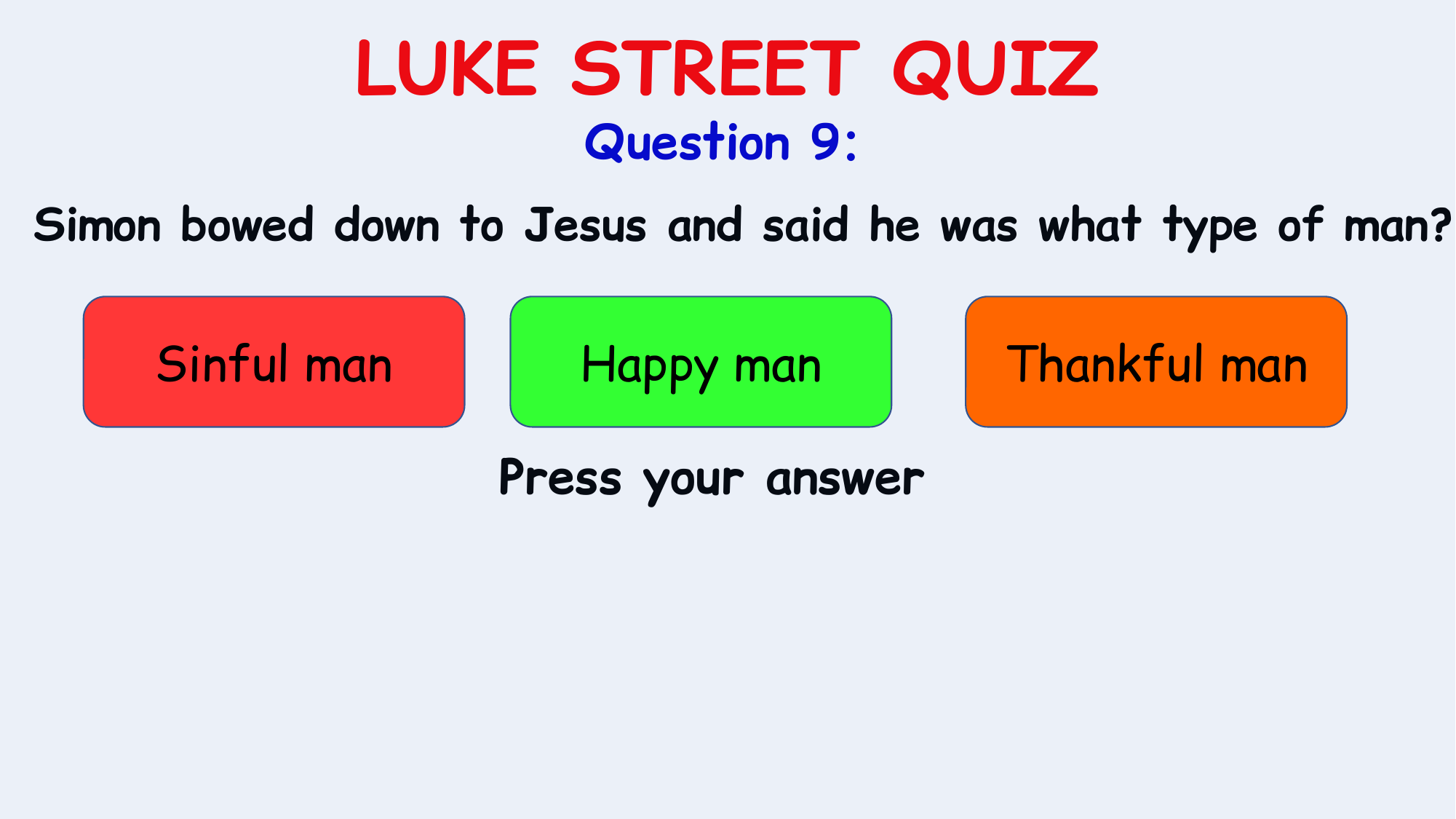

Question 9:
Simon bowed down to Jesus and said he was what type of man?
Sinful man
Happy man
Thankful man
Press your answer